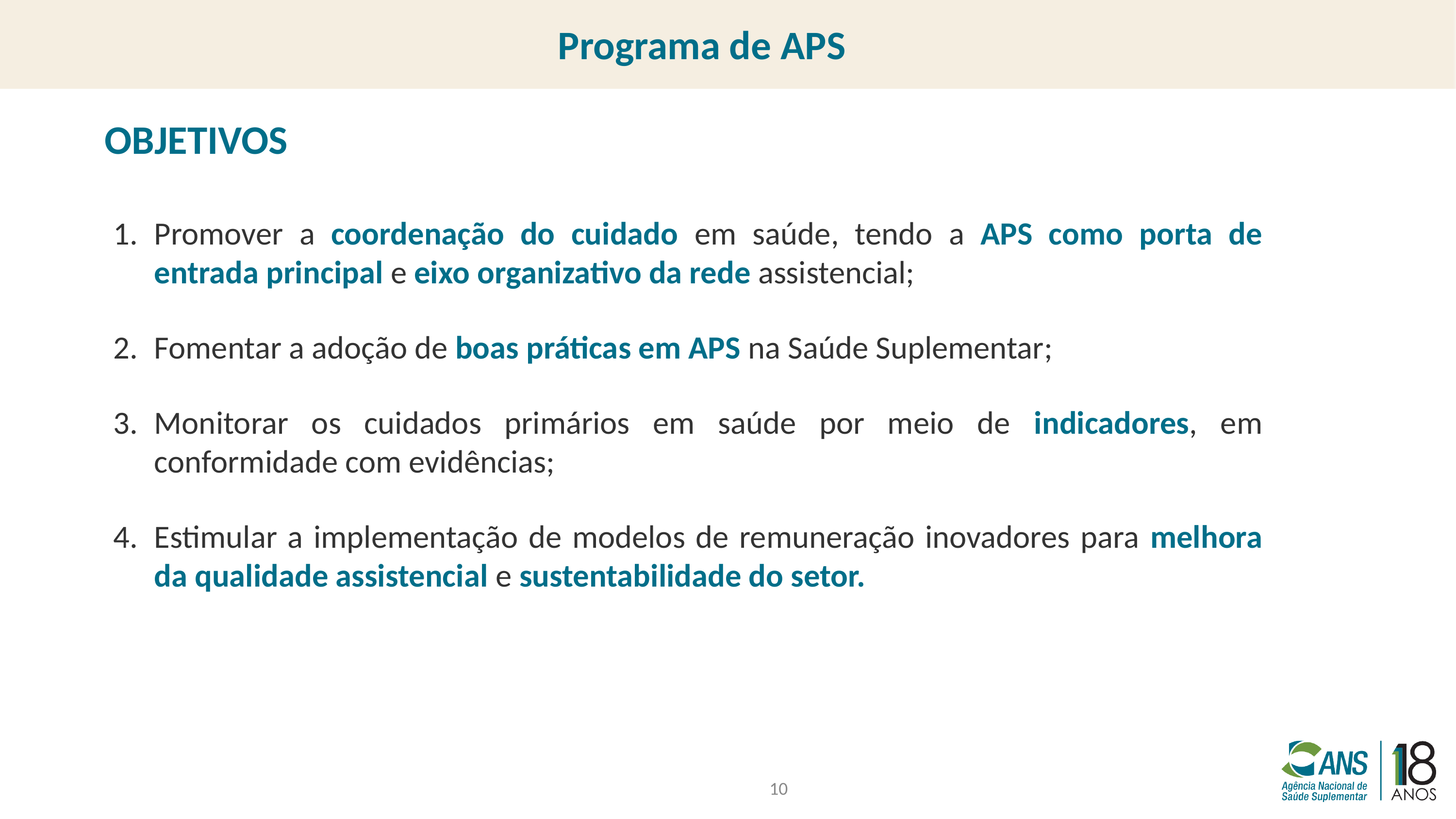

Programa de APS
OBJETIVOS
Promover a coordenação do cuidado em saúde, tendo a APS como porta de entrada principal e eixo organizativo da rede assistencial;
Fomentar a adoção de boas práticas em APS na Saúde Suplementar;
Monitorar os cuidados primários em saúde por meio de indicadores, em conformidade com evidências;
Estimular a implementação de modelos de remuneração inovadores para melhora da qualidade assistencial e sustentabilidade do setor.
10